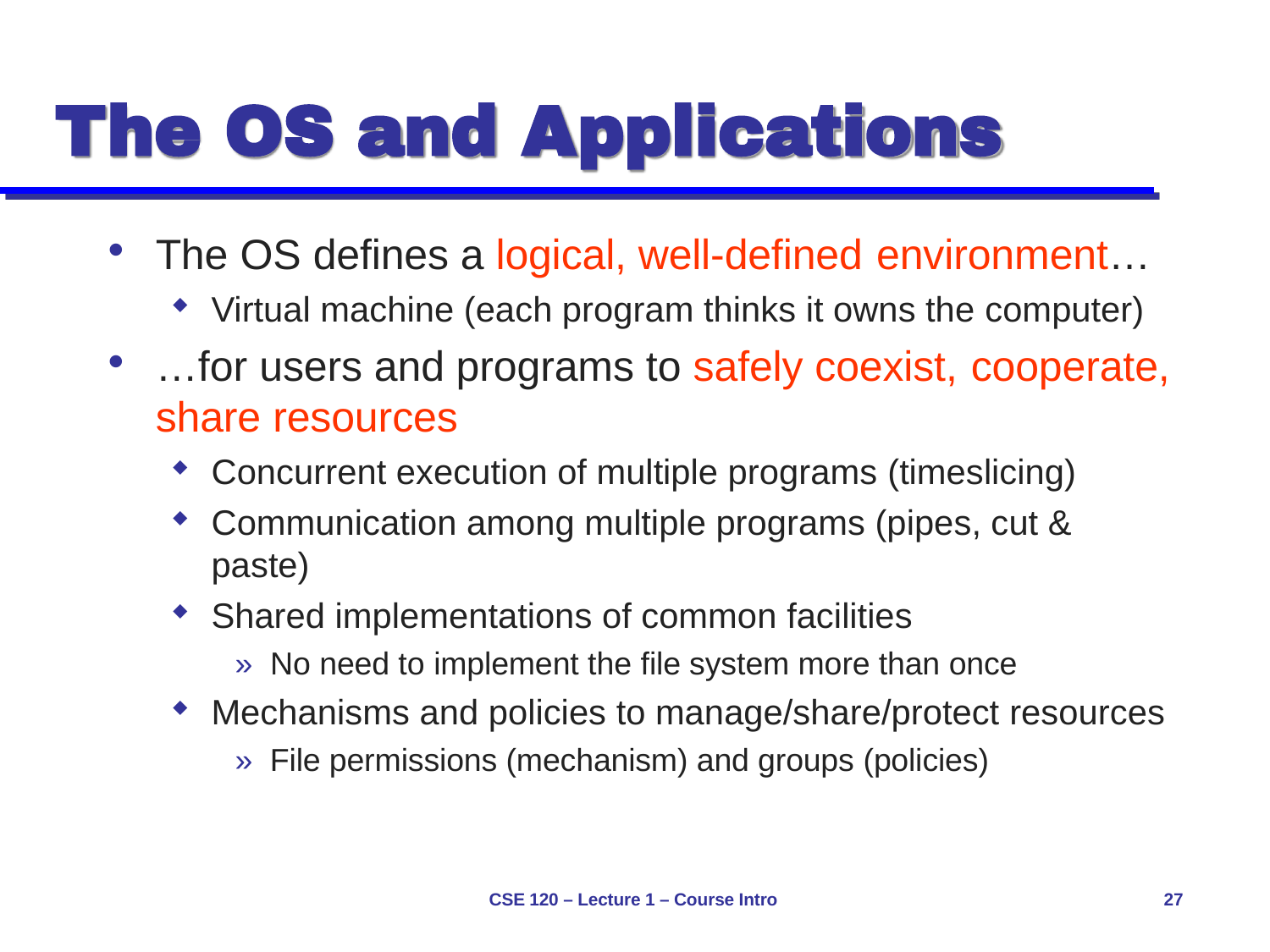

# The OS and Applications
The OS defines a logical, well-defined environment…
Virtual machine (each program thinks it owns the computer)
…for users and programs to safely coexist, cooperate,
share resources
Concurrent execution of multiple programs (timeslicing)
Communication among multiple programs (pipes, cut & paste)
Shared implementations of common facilities
»  No need to implement the file system more than once
Mechanisms and policies to manage/share/protect resources
»  File permissions (mechanism) and groups (policies)
CSE 120 – Lecture 1 – Course Intro
27